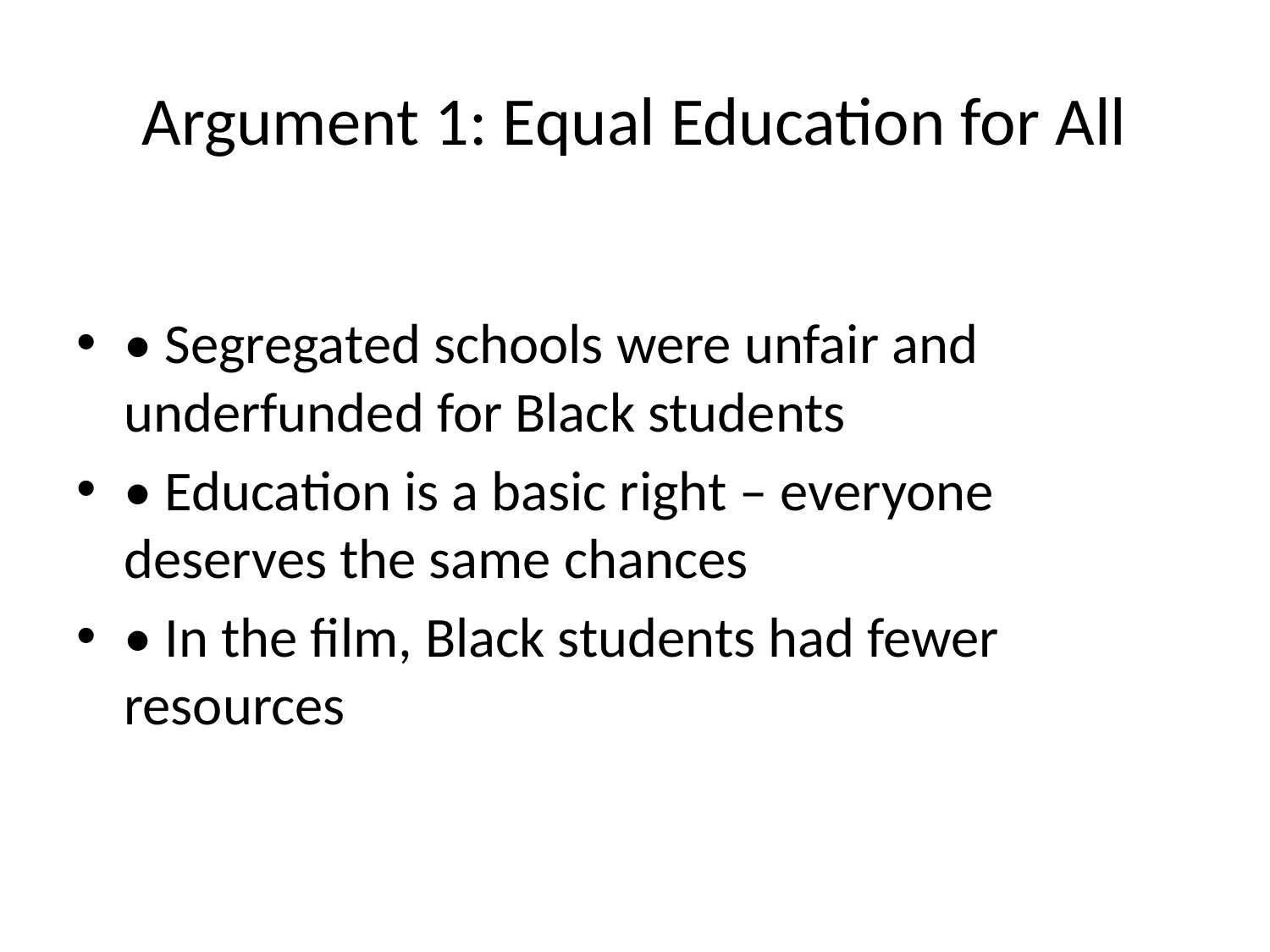

# Argument 1: Equal Education for All

• Segregated schools were unfair and underfunded for Black students
• Education is a basic right – everyone deserves the same chances
• In the film, Black students had fewer resources